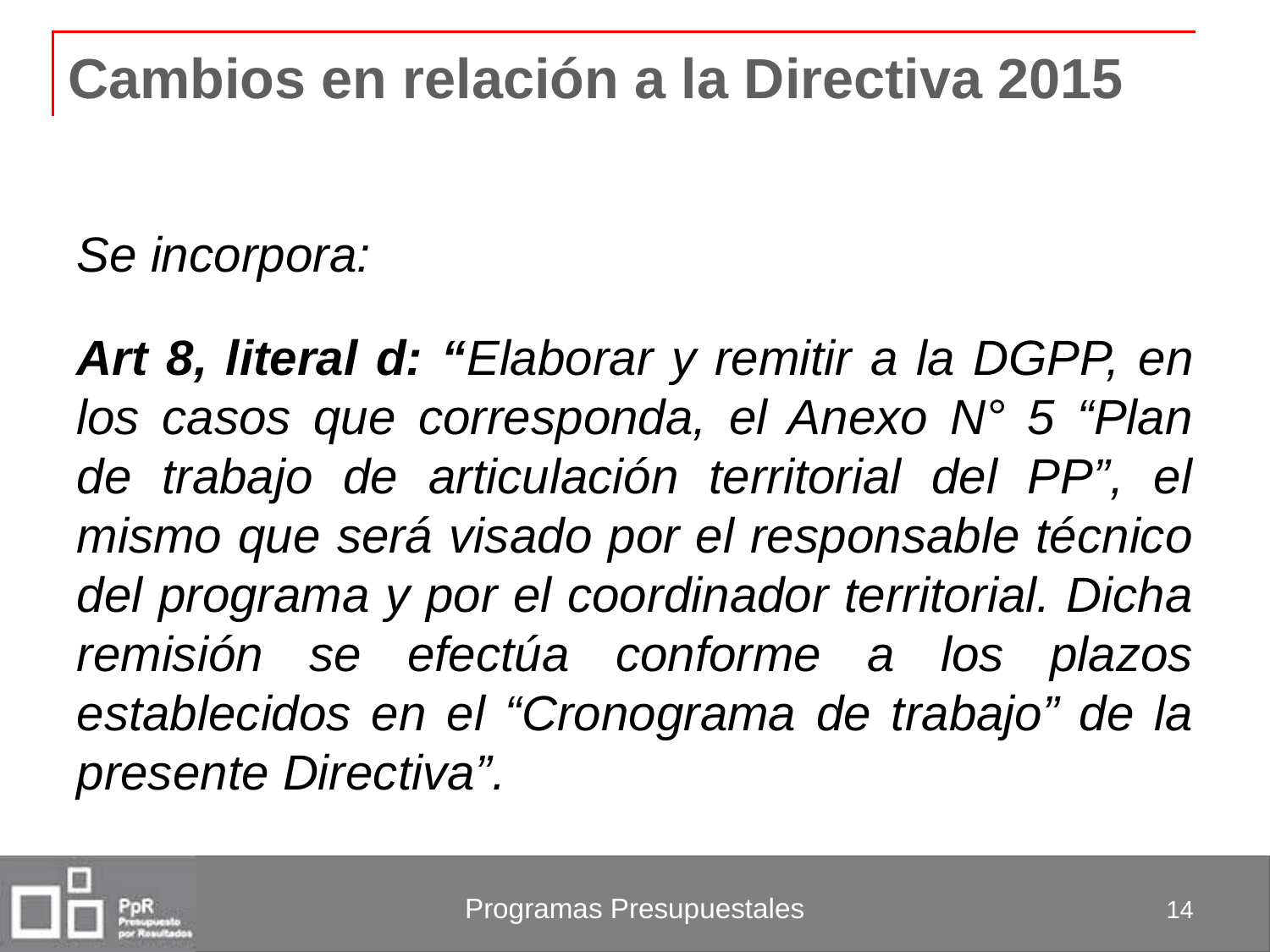

# Cambios en relación a la Directiva 2015
Se incorpora:

Art 8, literal d: “Elaborar y remitir a la DGPP, en los casos que corresponda, el Anexo N° 5 “Plan de trabajo de articulación territorial del PP”, el mismo que será visado por el responsable técnico del programa y por el coordinador territorial. Dicha remisión se efectúa conforme a los plazos establecidos en el “Cronograma de trabajo” de la presente Directiva”.
14
Programas Presupuestales